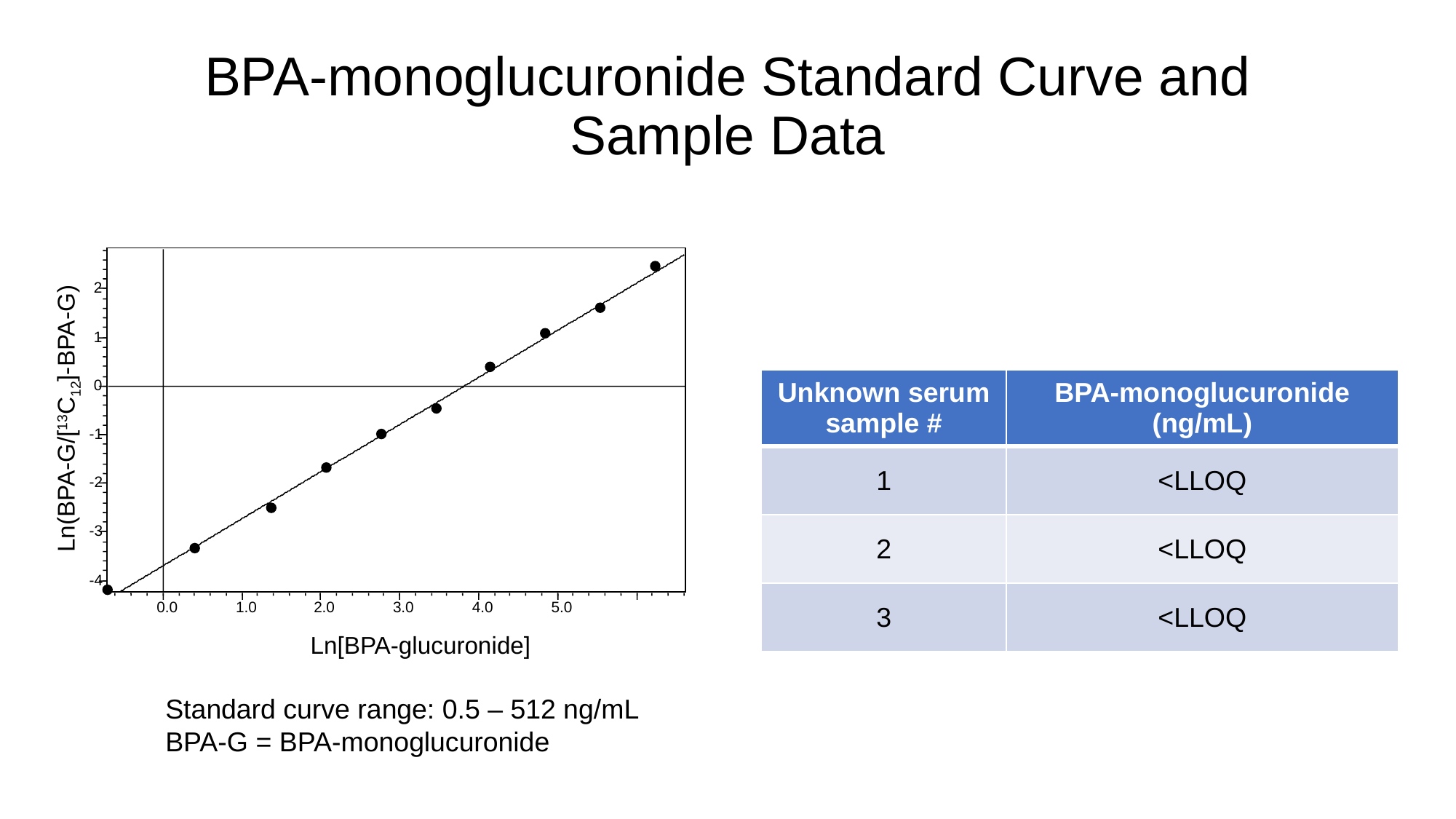

BPA-monoglucuronide Standard Curve and Sample Data

2

1

0

Ln(BPA-G/[13C12]-BPA-G)

-1

-2

-3

-4

0.0
1.0
2.0
3.0
4.0
5.0
Ln[BPA-glucuronide]
| Unknown serum sample # | BPA-monoglucuronide (ng/mL) |
| --- | --- |
| 1 | <LLOQ |
| 2 | <LLOQ |
| 3 | <LLOQ |
Standard curve range: 0.5 – 512 ng/mL
BPA-G = BPA-monoglucuronide